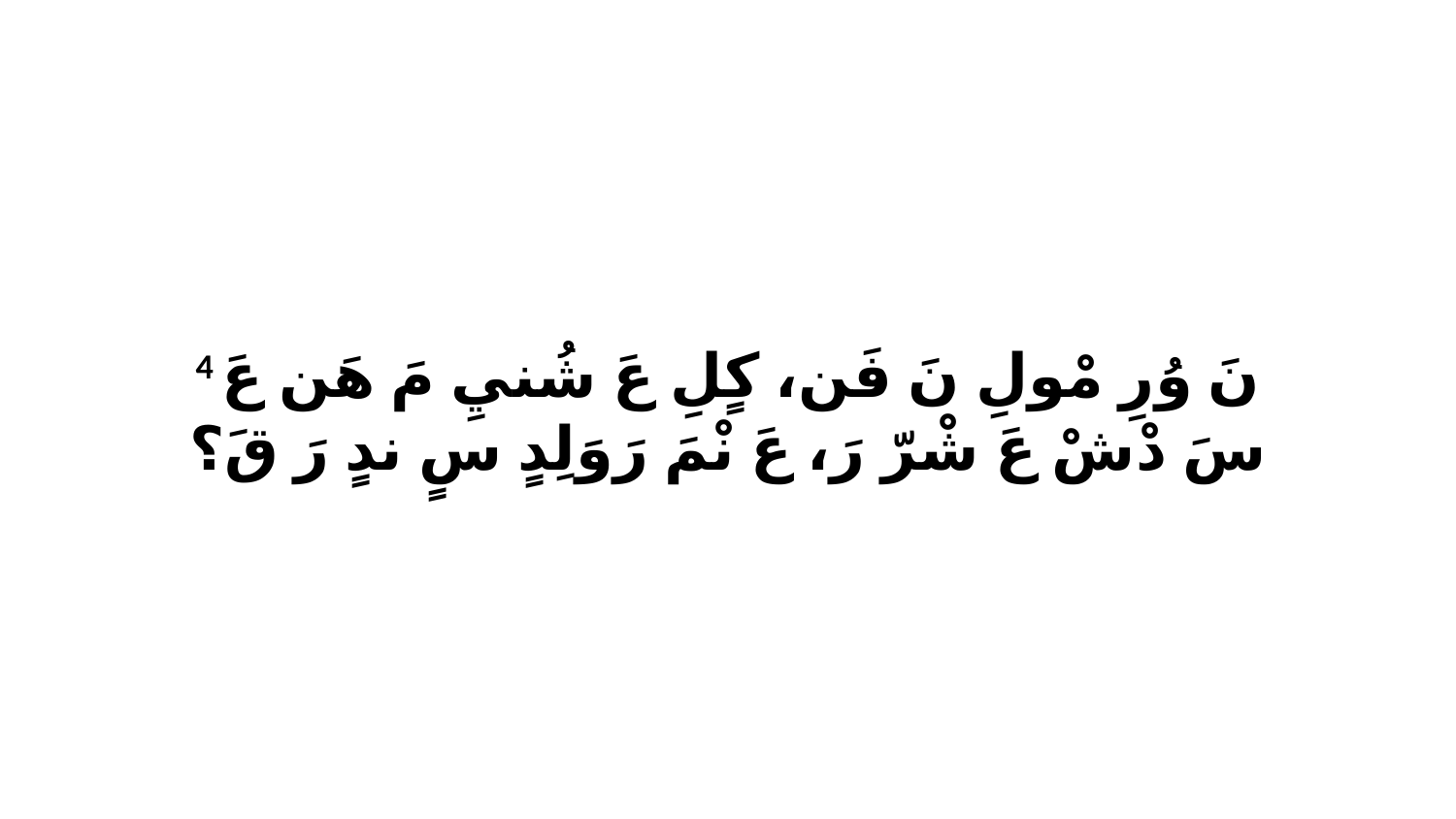

4 نَ وُرِ مْولِ نَ فَن، كٍلِ عَ شُنيِ مَ هَن عَ سَ دْشْ عَ شْرّ رَ، عَ نْمَ رَوَلِدٍ سٍ ندٍ رَ قَ؟